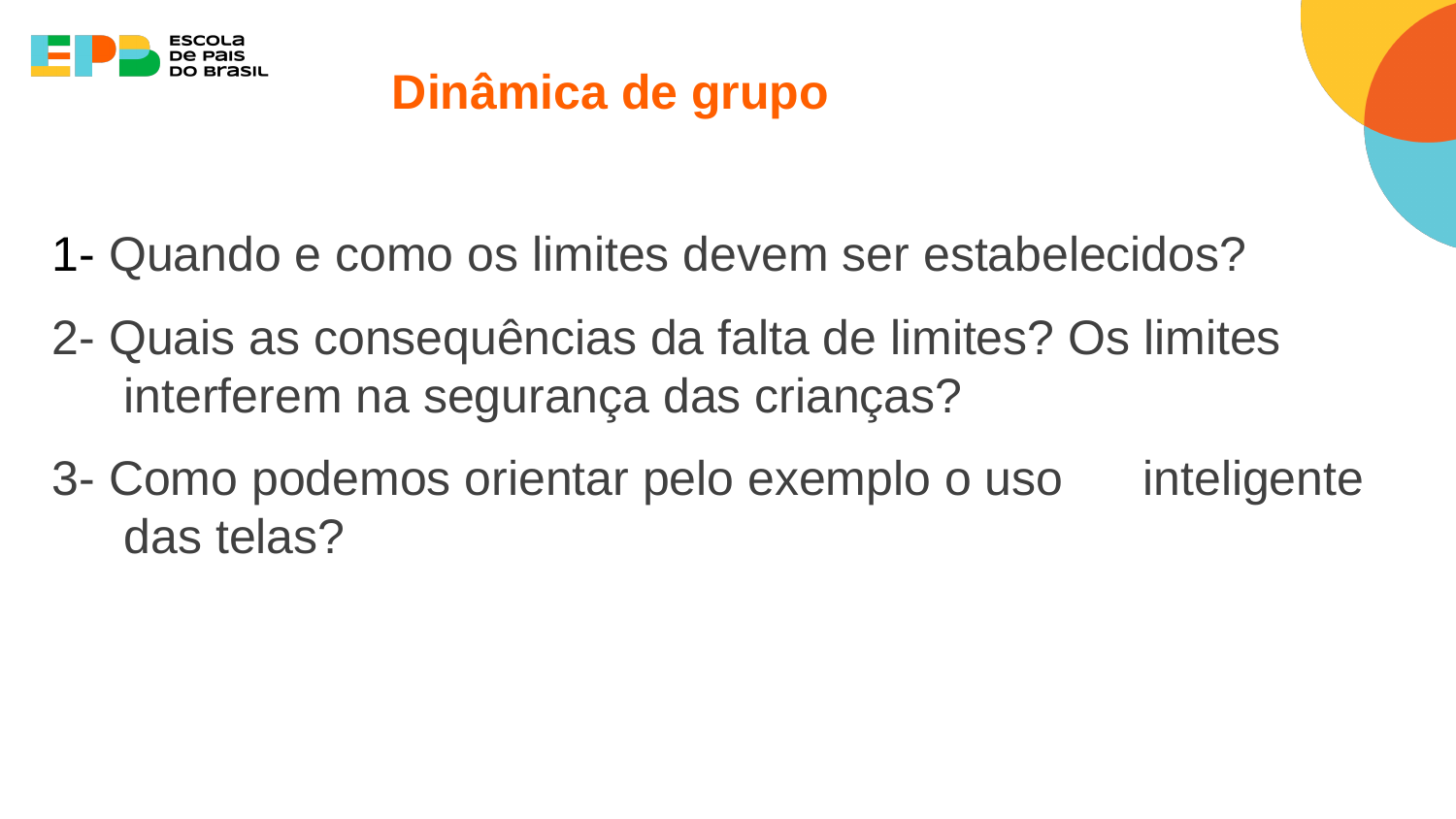

Dinâmica de grupo
1- Quando e como os limites devem ser estabelecidos?
2- Quais as consequências da falta de limites? Os limites interferem na segurança das crianças?
3- Como podemos orientar pelo exemplo o uso 	inteligente das telas?